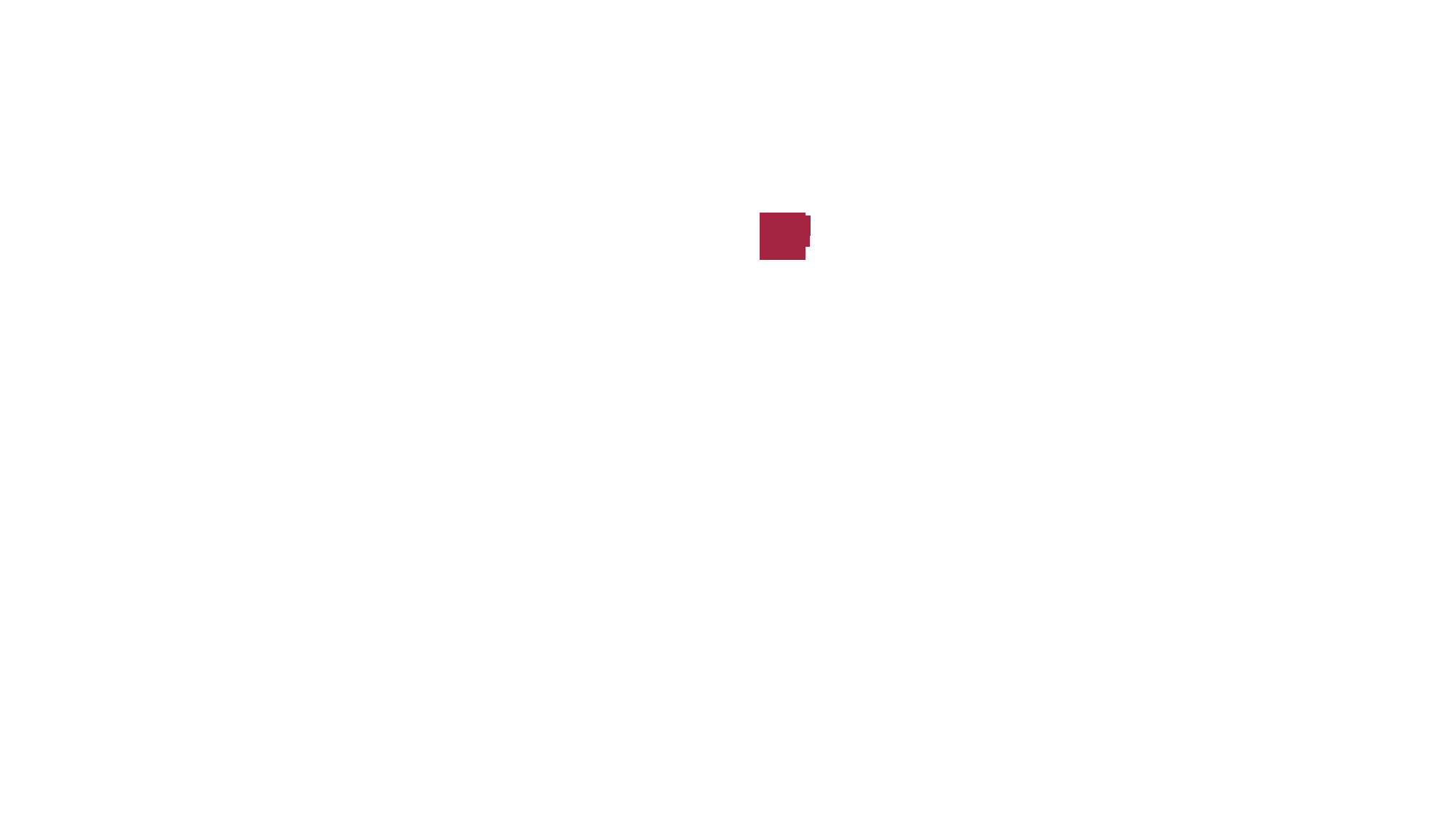

# Apresentação do projeto para capacitação e cooperação em governo digital nos PALOP
10 de julho de 2025